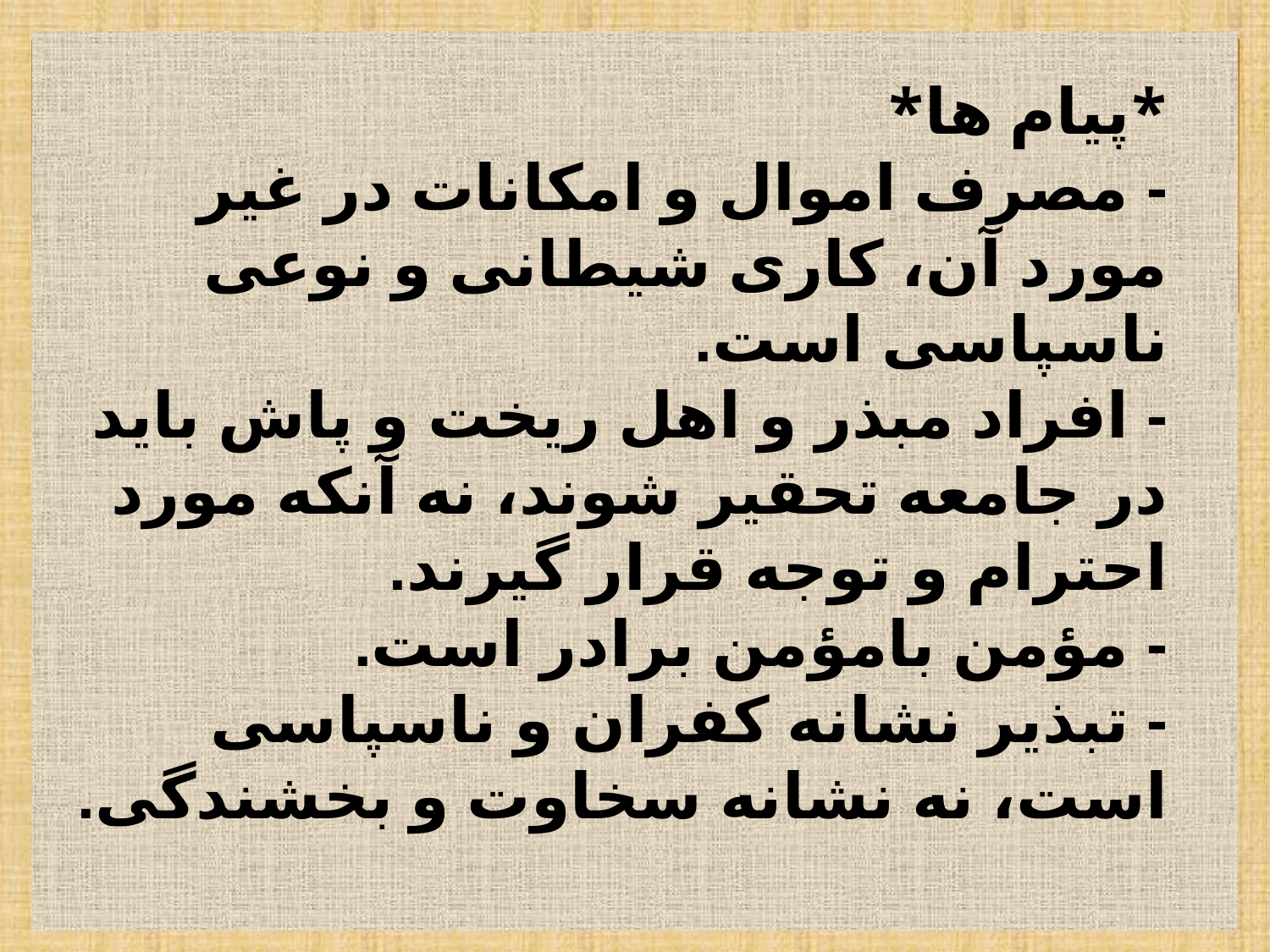

# *پیام ها* - مصرف اموال و امکانات در غیر مورد آن، کاری شیطانی و نوعی ناسپاسی است. - افراد مبذر و اهل ریخت و پاش باید در جامعه تحقیر شوند، نه آنکه مورد احترام و توجه قرار گیرند. - مؤمن بامؤمن برادر است. - تبذیر نشانه کفران و ناسپاسی است، نه نشانه سخاوت و بخشندگی.